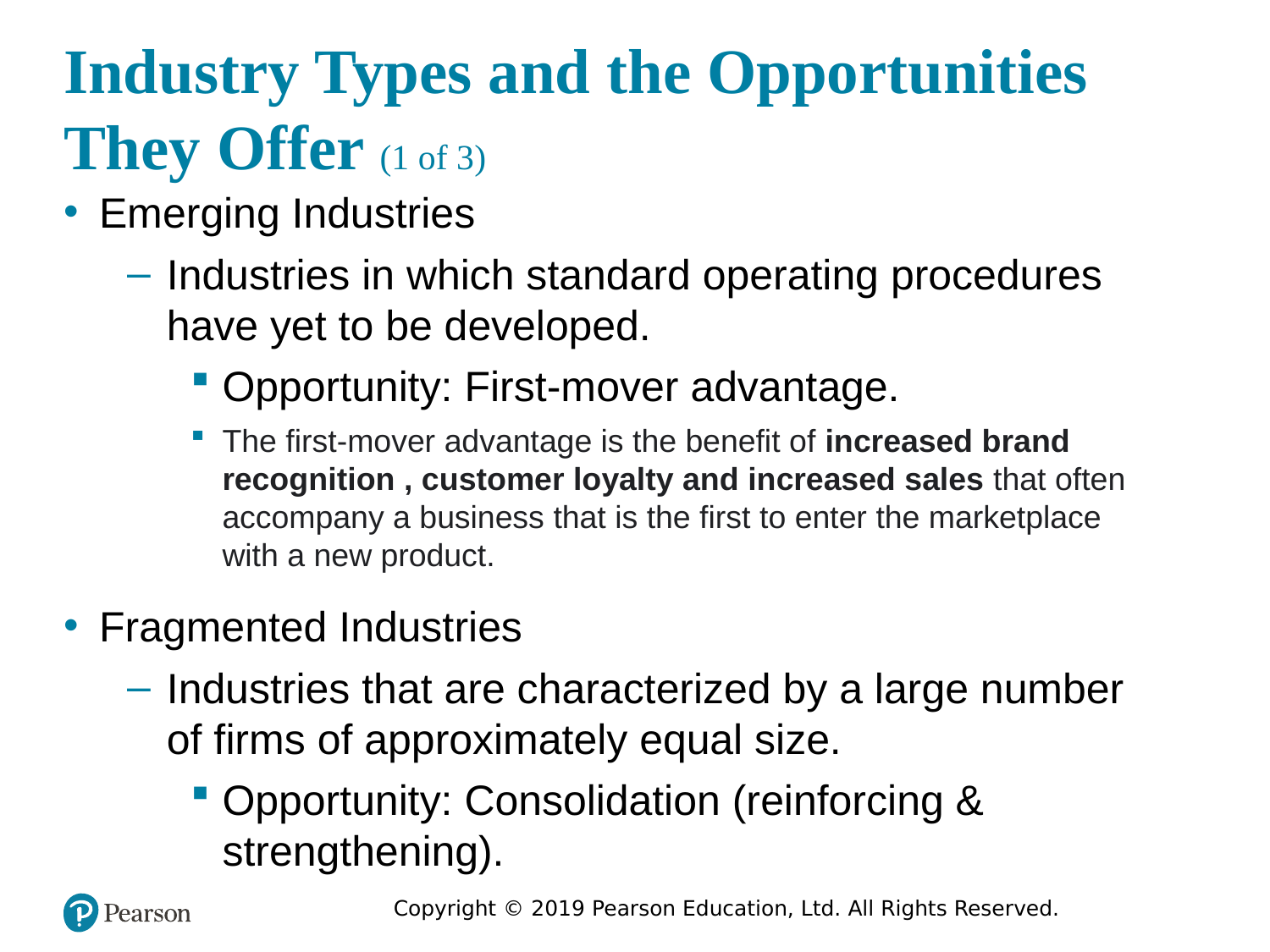

# Industry Types and the Opportunities They Offer (1 of 3)
Emerging Industries
Industries in which standard operating procedures have yet to be developed.
Opportunity: First-mover advantage.
The first-mover advantage is the benefit of increased brand recognition , customer loyalty and increased sales that often accompany a business that is the first to enter the marketplace with a new product.
Fragmented Industries
Industries that are characterized by a large number of firms of approximately equal size.
Opportunity: Consolidation (reinforcing & strengthening).